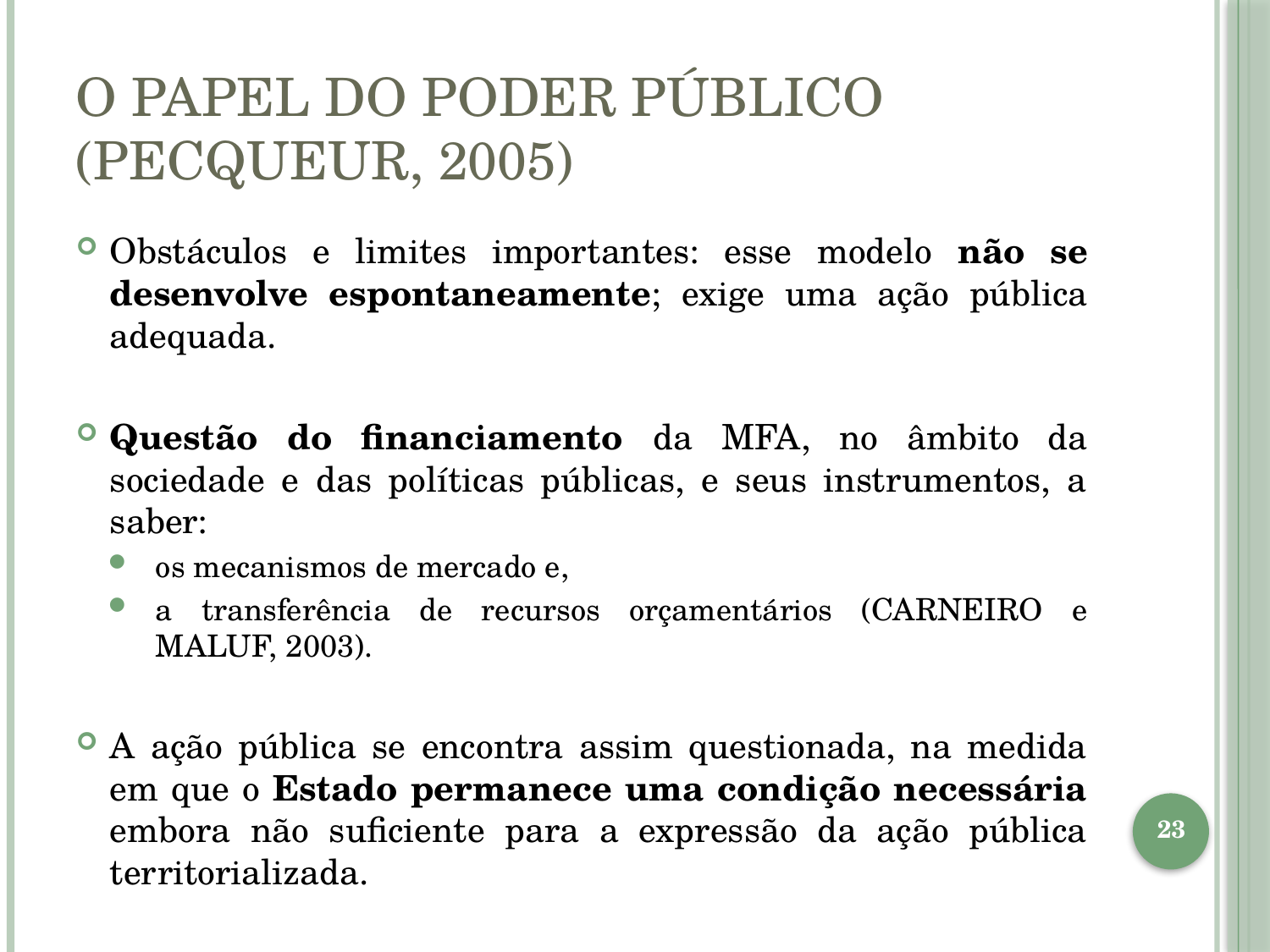

# O Papel do Poder Público (PECQUEUR, 2005)
Obstáculos e limites importantes: esse modelo não se desenvolve espontaneamente; exige uma ação pública adequada.

Questão do financiamento da MFA, no âmbito da sociedade e das políticas públicas, e seus instrumentos, a saber:
os mecanismos de mercado e,
a transferência de recursos orçamentários (CARNEIRO e MALUF, 2003).

A ação pública se encontra assim questionada, na medida em que o Estado permanece uma condição necessária embora não suficiente para a expressão da ação pública territorializada.

23